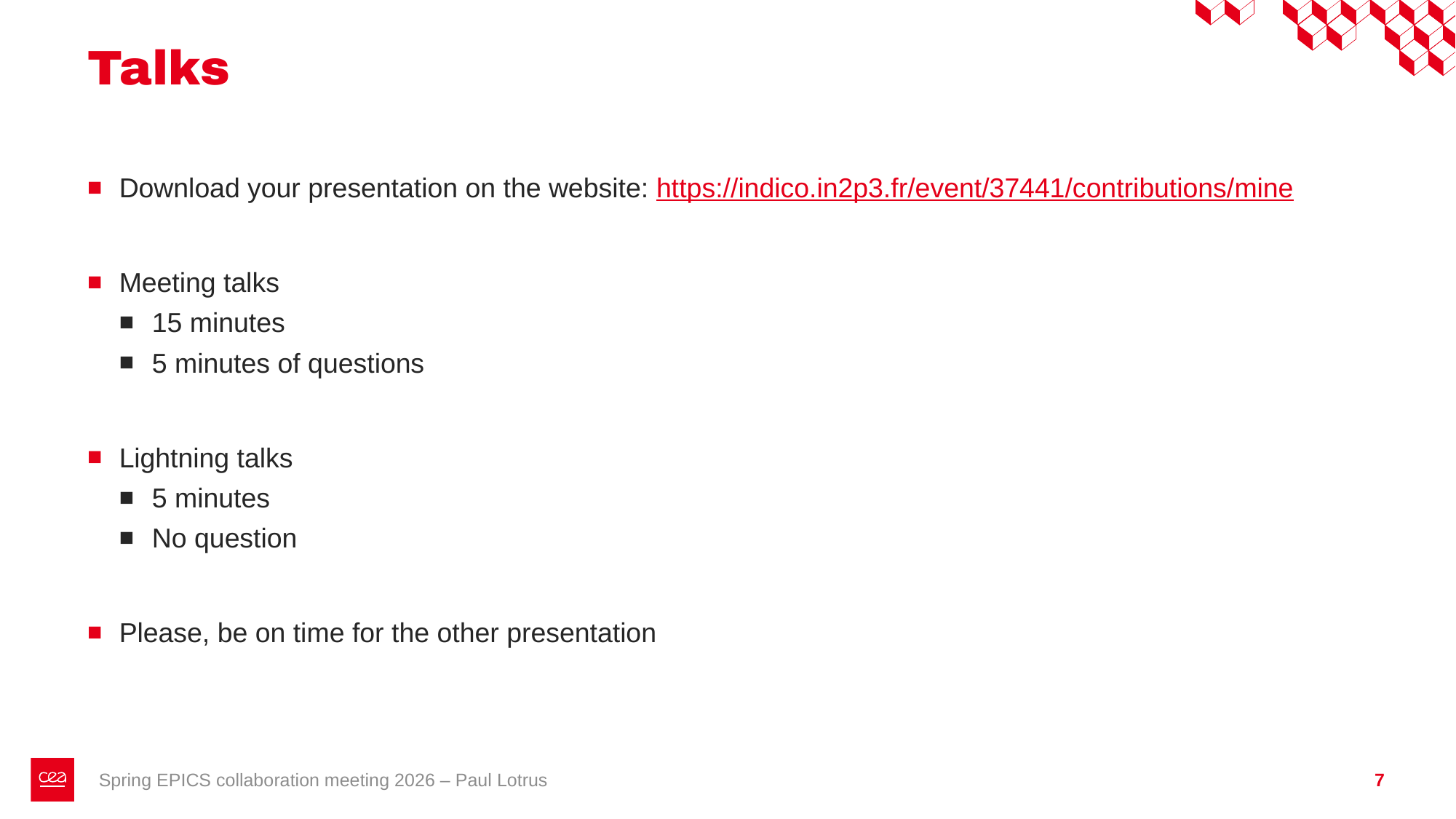

# Talks
Download your presentation on the website: https://indico.in2p3.fr/event/37441/contributions/mine

Meeting talks
15 minutes
5 minutes of questions

Lightning talks
5 minutes
No question

Please, be on time for the other presentation

Spring EPICS collaboration meeting 2026 – Paul Lotrus

7